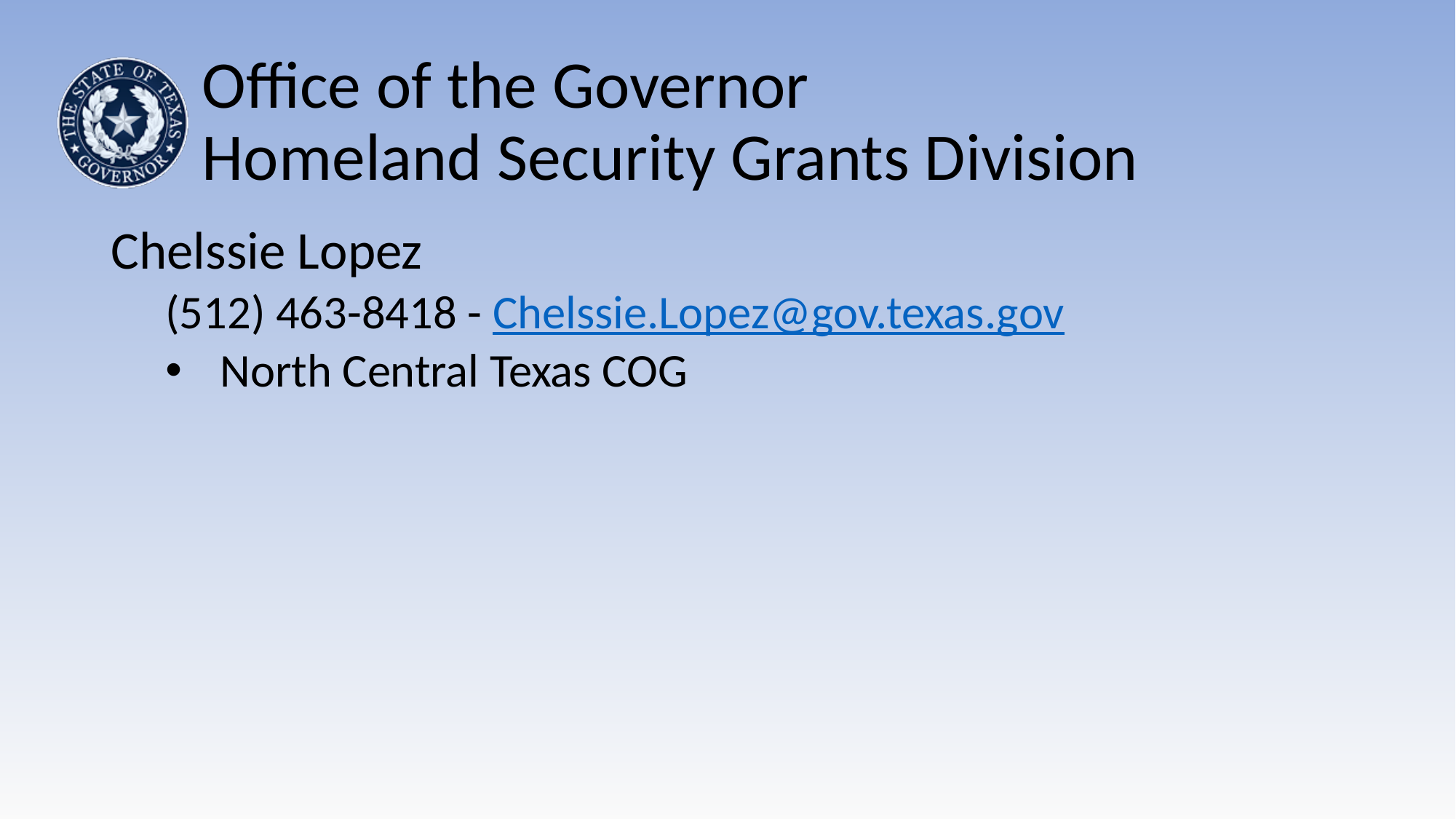

# Office of the Governor Homeland Security Grants Division
Chelssie Lopez
(512) 463-8418 - Chelssie.Lopez@gov.texas.gov
North Central Texas COG